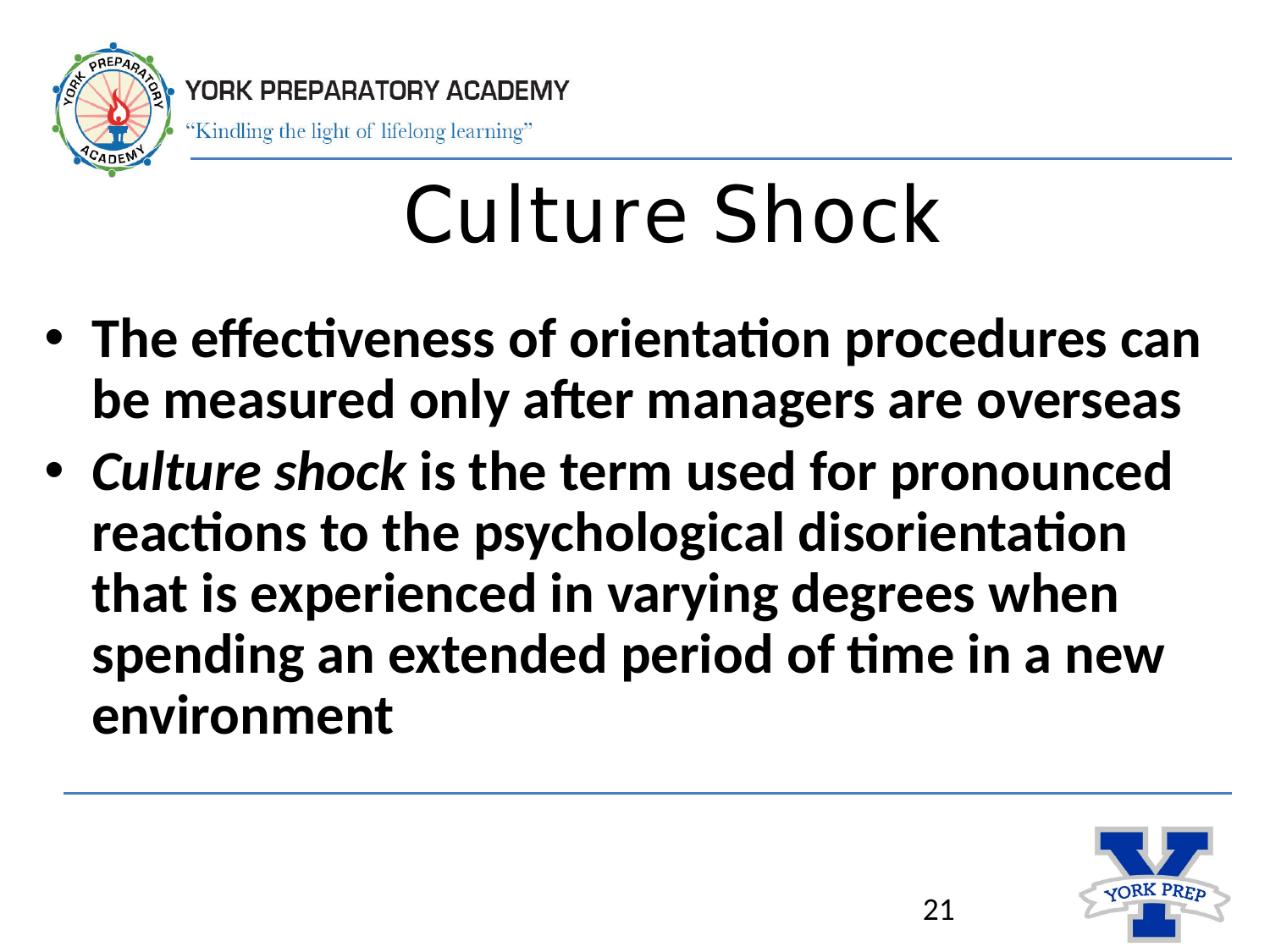

# Culture Shock
The effectiveness of orientation procedures can be measured only after managers are overseas
Culture shock is the term used for pronounced reactions to the psychological disorientation that is experienced in varying degrees when spending an extended period of time in a new environment
21